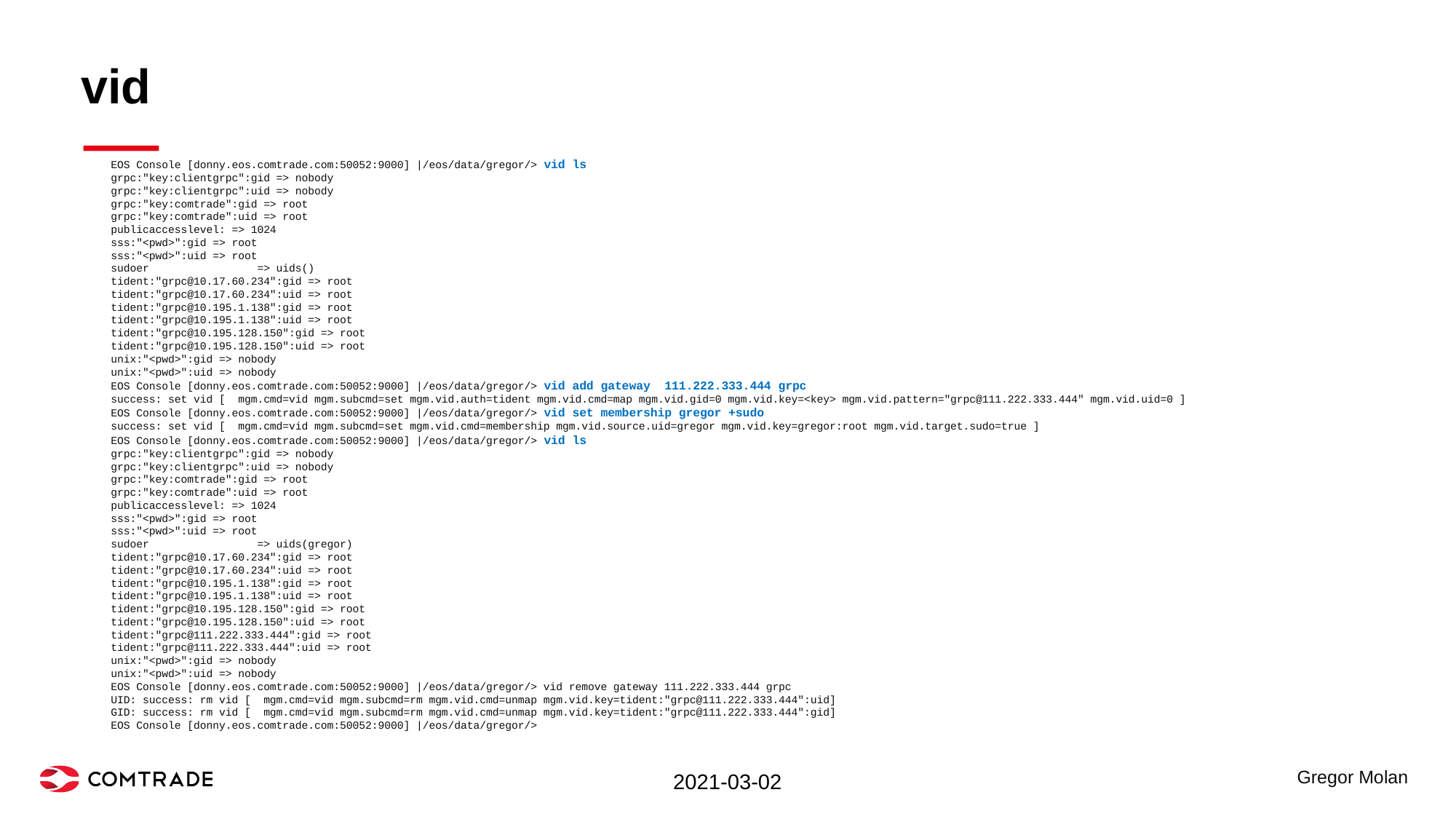

# vid

EOS Console [donny.eos.comtrade.com:50052:9000] |/eos/data/gregor/> vid ls
grpc:"key:clientgrpc":gid => nobody
grpc:"key:clientgrpc":uid => nobody
grpc:"key:comtrade":gid => root
grpc:"key:comtrade":uid => root
publicaccesslevel: => 1024
sss:"<pwd>":gid => root
sss:"<pwd>":uid => root
sudoer                 => uids()
tident:"grpc@10.17.60.234":gid => root
tident:"grpc@10.17.60.234":uid => root
tident:"grpc@10.195.1.138":gid => root
tident:"grpc@10.195.1.138":uid => root
tident:"grpc@10.195.128.150":gid => root
tident:"grpc@10.195.128.150":uid => root
unix:"<pwd>":gid => nobody
unix:"<pwd>":uid => nobody
EOS Console [donny.eos.comtrade.com:50052:9000] |/eos/data/gregor/> vid add gateway  111.222.333.444 grpc
success: set vid [  mgm.cmd=vid mgm.subcmd=set mgm.vid.auth=tident mgm.vid.cmd=map mgm.vid.gid=0 mgm.vid.key=<key> mgm.vid.pattern="grpc@111.222.333.444" mgm.vid.uid=0 ]
EOS Console [donny.eos.comtrade.com:50052:9000] |/eos/data/gregor/> vid set membership gregor +sudo
success: set vid [  mgm.cmd=vid mgm.subcmd=set mgm.vid.cmd=membership mgm.vid.source.uid=gregor mgm.vid.key=gregor:root mgm.vid.target.sudo=true ]
EOS Console [donny.eos.comtrade.com:50052:9000] |/eos/data/gregor/> vid ls
grpc:"key:clientgrpc":gid => nobody
grpc:"key:clientgrpc":uid => nobody
grpc:"key:comtrade":gid => root
grpc:"key:comtrade":uid => root
publicaccesslevel: => 1024
sss:"<pwd>":gid => root
sss:"<pwd>":uid => root
sudoer                 => uids(gregor)
tident:"grpc@10.17.60.234":gid => root
tident:"grpc@10.17.60.234":uid => root
tident:"grpc@10.195.1.138":gid => root
tident:"grpc@10.195.1.138":uid => root
tident:"grpc@10.195.128.150":gid => root
tident:"grpc@10.195.128.150":uid => root
tident:"grpc@111.222.333.444":gid => root
tident:"grpc@111.222.333.444":uid => root
unix:"<pwd>":gid => nobody
unix:"<pwd>":uid => nobody
EOS Console [donny.eos.comtrade.com:50052:9000] |/eos/data/gregor/> vid remove gateway 111.222.333.444 grpc
UID: success: rm vid [  mgm.cmd=vid mgm.subcmd=rm mgm.vid.cmd=unmap mgm.vid.key=tident:"grpc@111.222.333.444":uid]
GID: success: rm vid [  mgm.cmd=vid mgm.subcmd=rm mgm.vid.cmd=unmap mgm.vid.key=tident:"grpc@111.222.333.444":gid]
EOS Console [donny.eos.comtrade.com:50052:9000] |/eos/data/gregor/>
2021-03-02
Gregor Molan